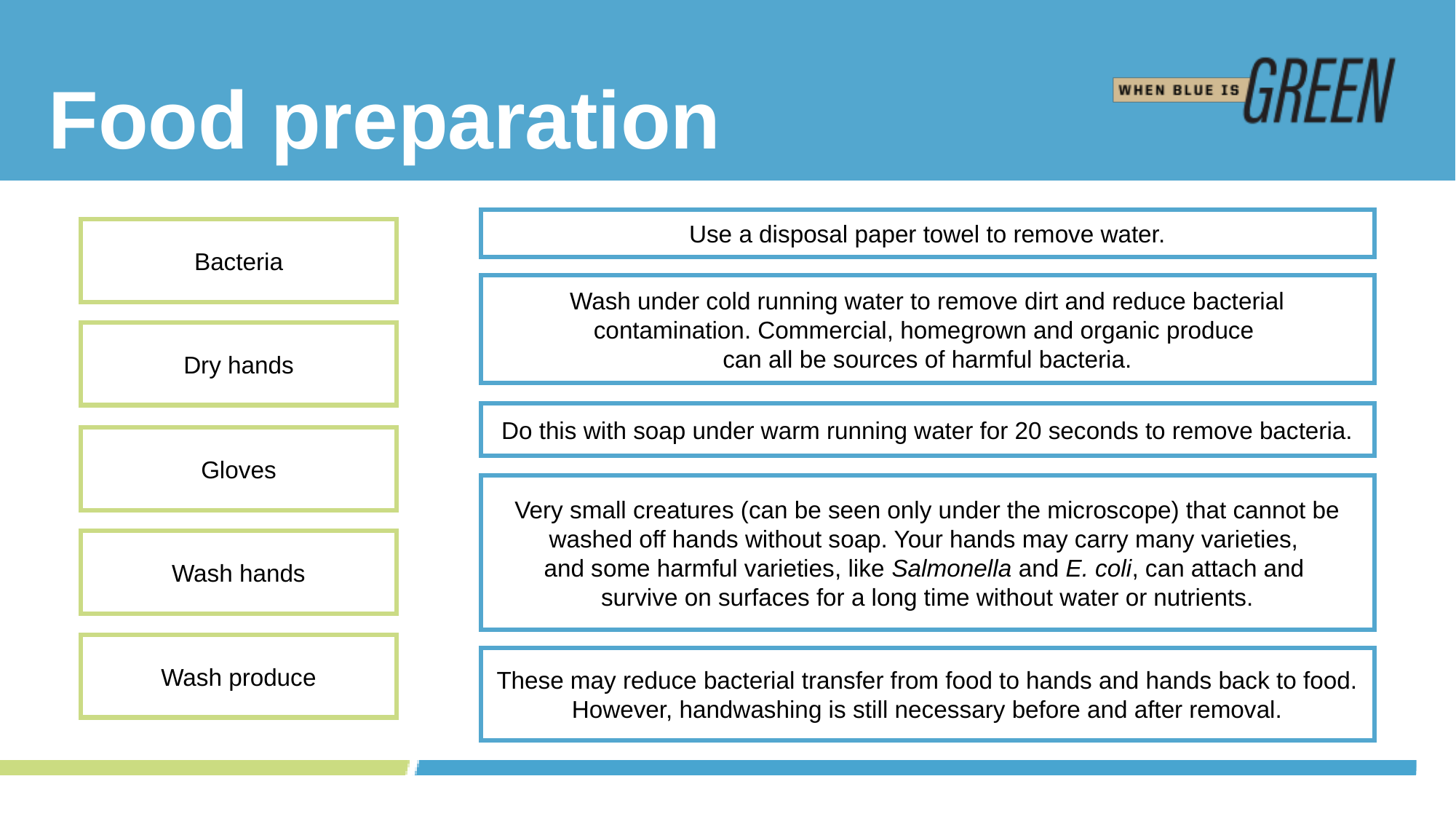

# Food preparation
Use a disposal paper towel to remove water.
Bacteria
Wash under cold running water to remove dirt and reduce bacterial contamination. Commercial, homegrown and organic produce
can all be sources of harmful bacteria.
Dry hands
Do this with soap under warm running water for 20 seconds to remove bacteria.
Gloves
Very small creatures (can be seen only under the microscope) that cannot be washed off hands without soap. Your hands may carry many varieties,
and some harmful varieties, like Salmonella and E. coli, can attach and
survive on surfaces for a long time without water or nutrients.
Wash hands
Wash produce
These may reduce bacterial transfer from food to hands and hands back to food. However, handwashing is still necessary before and after removal.